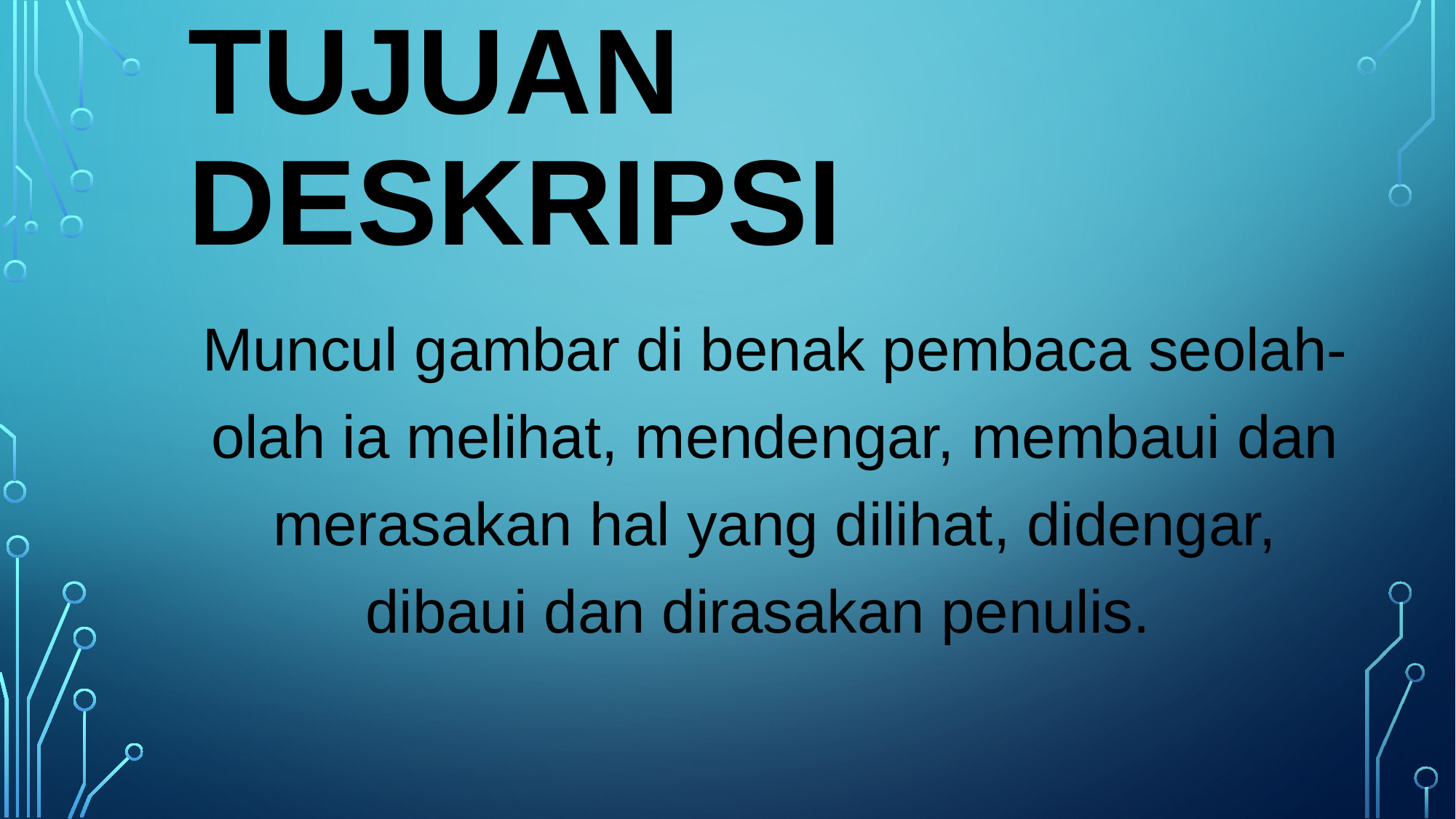

# Tujuan Deskripsi
Muncul gambar di benak pembaca seolah-olah ia melihat, mendengar, membaui dan merasakan hal yang dilihat, didengar, dibaui dan dirasakan penulis.